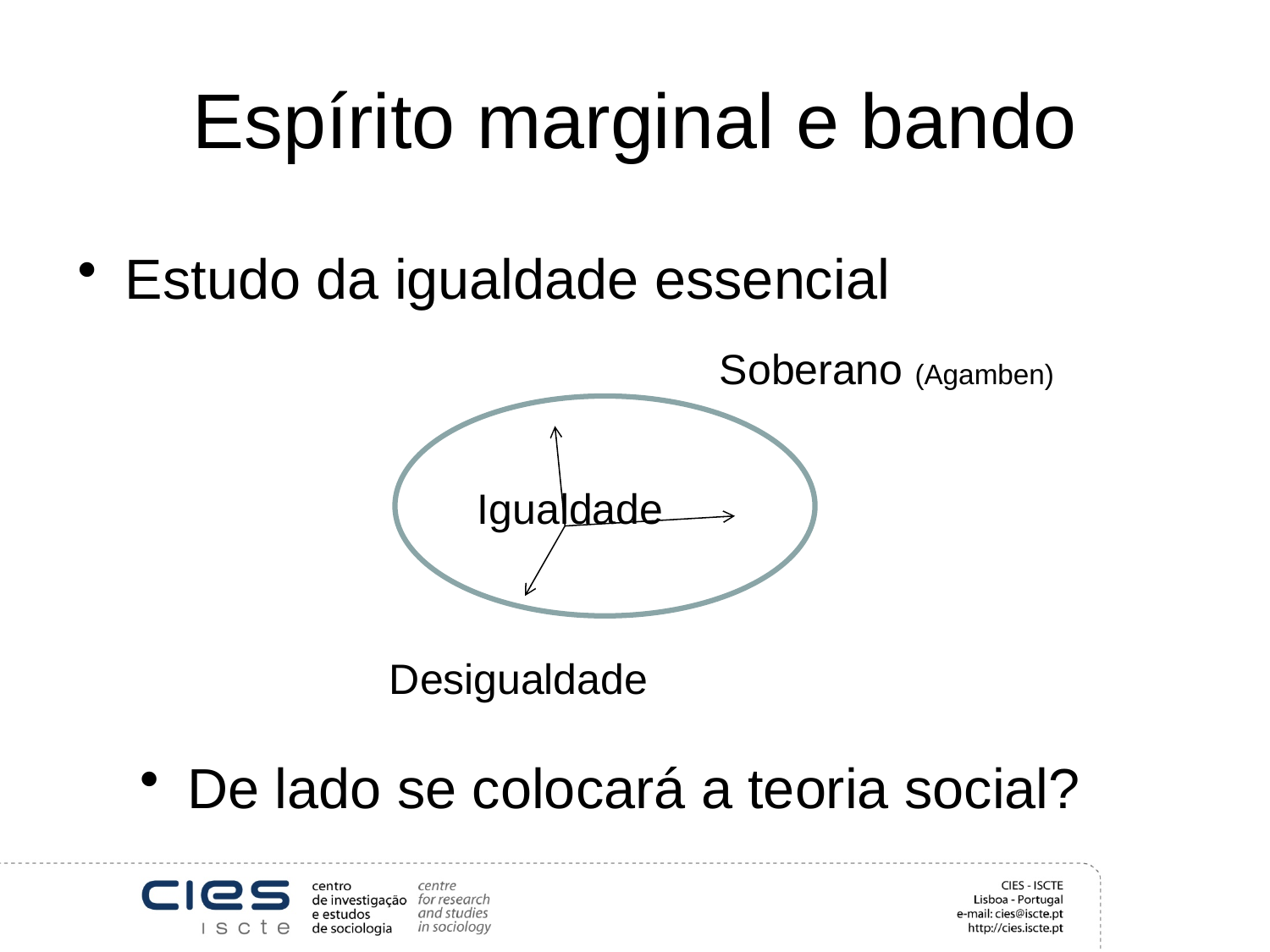

# Espírito marginal e bando
Estudo da igualdade essencial
Soberano (Agamben)

Igualdade
Desigualdade
De lado se colocará a teoria social?